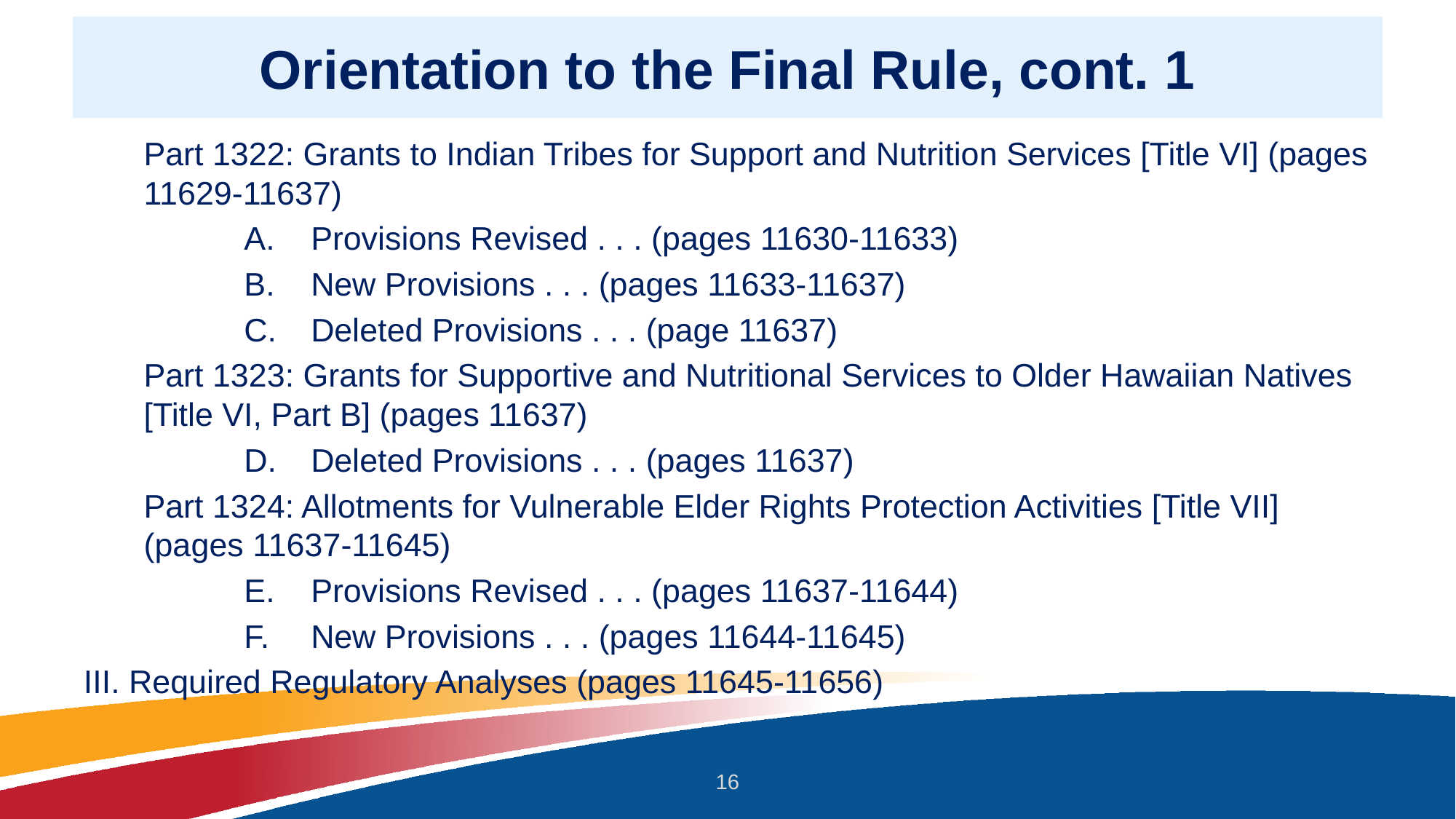

# Orientation to the Final Rule, cont. 1
Part 1322: Grants to Indian Tribes for Support and Nutrition Services [Title VI] (pages 11629-11637)
Provisions Revised . . . (pages 11630-11633)
New Provisions . . . (pages 11633-11637)
Deleted Provisions . . . (page 11637)
Part 1323: Grants for Supportive and Nutritional Services to Older Hawaiian Natives [Title VI, Part B] (pages 11637)
Deleted Provisions . . . (pages 11637)
Part 1324: Allotments for Vulnerable Elder Rights Protection Activities [Title VII] (pages 11637-11645)
Provisions Revised . . . (pages 11637-11644)
New Provisions . . . (pages 11644-11645)
III. Required Regulatory Analyses (pages 11645-11656)

16